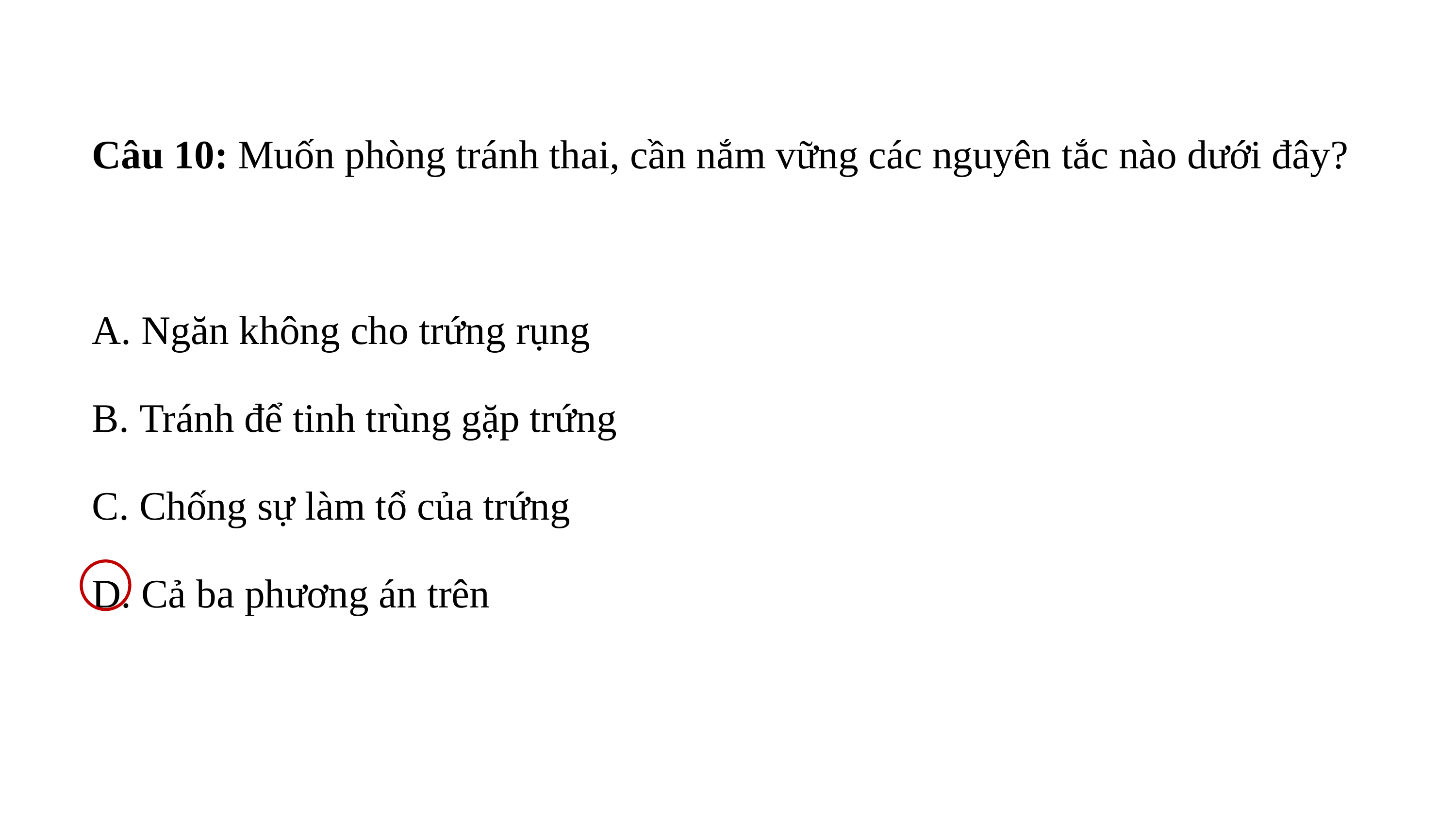

Câu 10: Muốn phòng tránh thai, cần nắm vững các nguyên tắc nào dưới đây?

A. Ngăn không cho trứng rụng
B. Tránh để tinh trùng gặp trứng
C. Chống sự làm tổ của trứng
D. Cả ba phương án trên